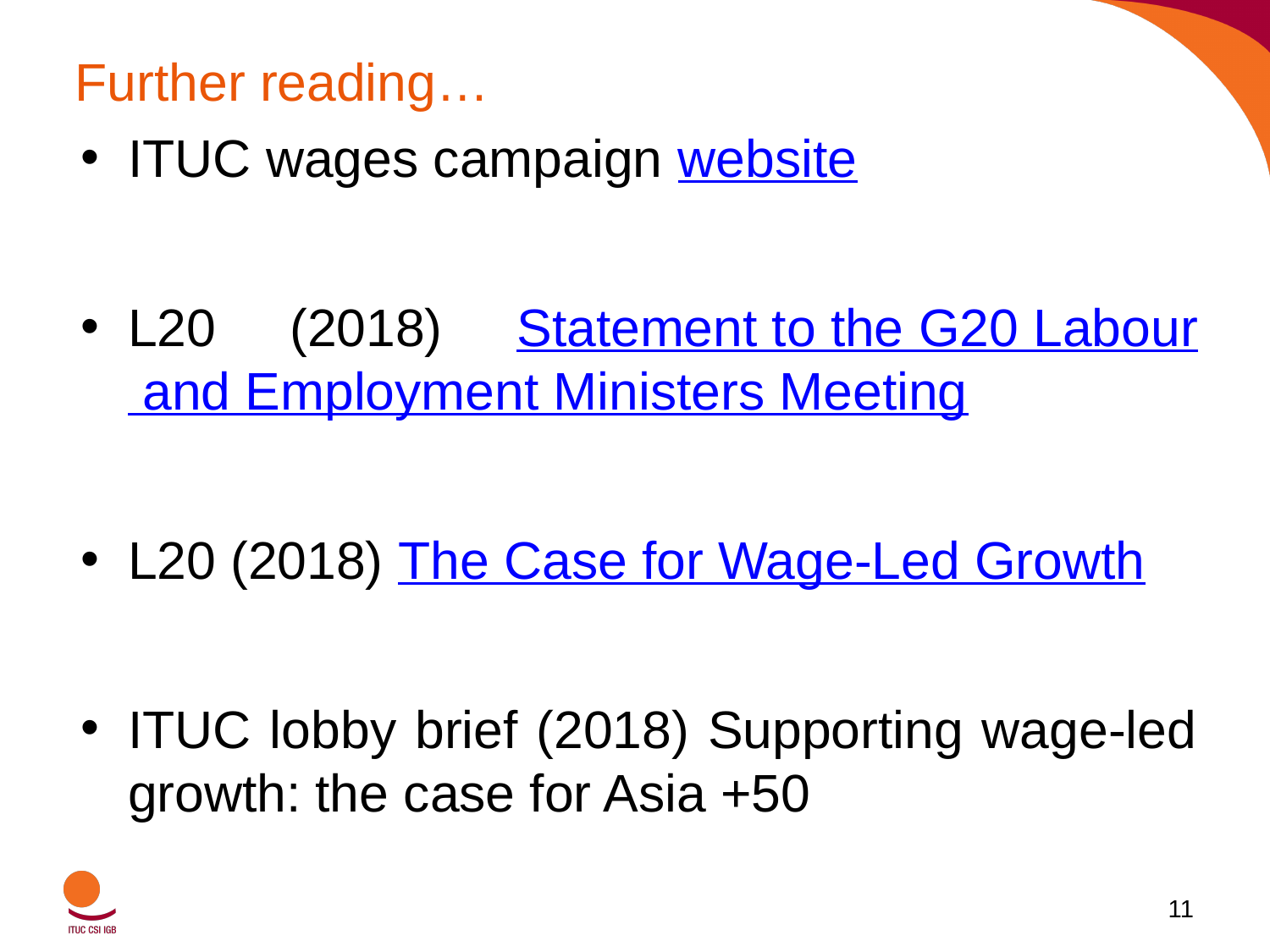

# Further reading…
ITUC wages campaign website

L20 (2018) Statement to the G20 Labour and Employment Ministers Meeting

L20 (2018) The Case for Wage-Led Growth

ITUC lobby brief (2018) Supporting wage-led growth: the case for Asia +50

11